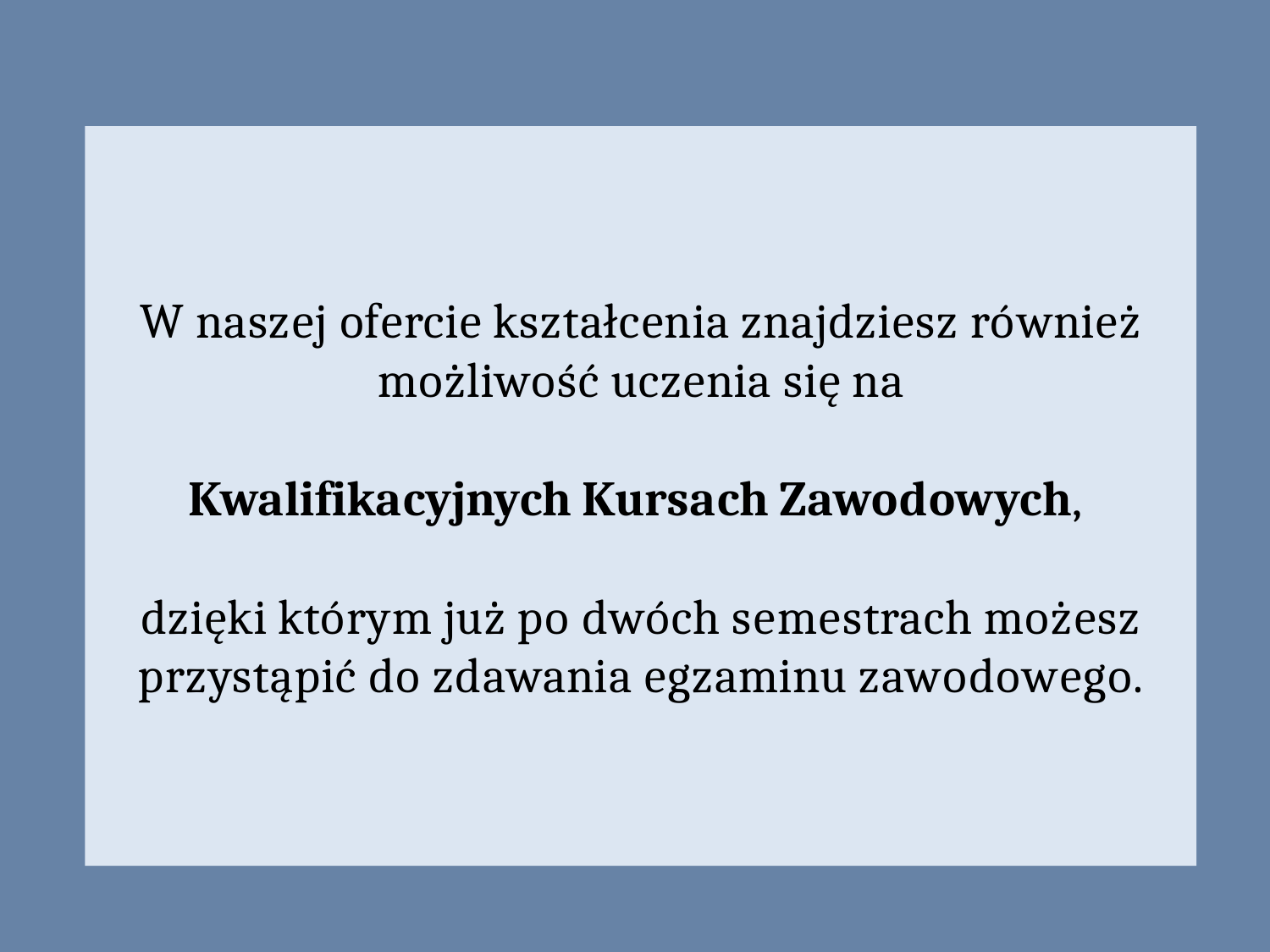

# W naszej ofercie kształcenia znajdziesz również możliwość uczenia się na Kwalifikacyjnych Kursach Zawodowych, dzięki którym już po dwóch semestrach możesz przystąpić do zdawania egzaminu zawodowego.